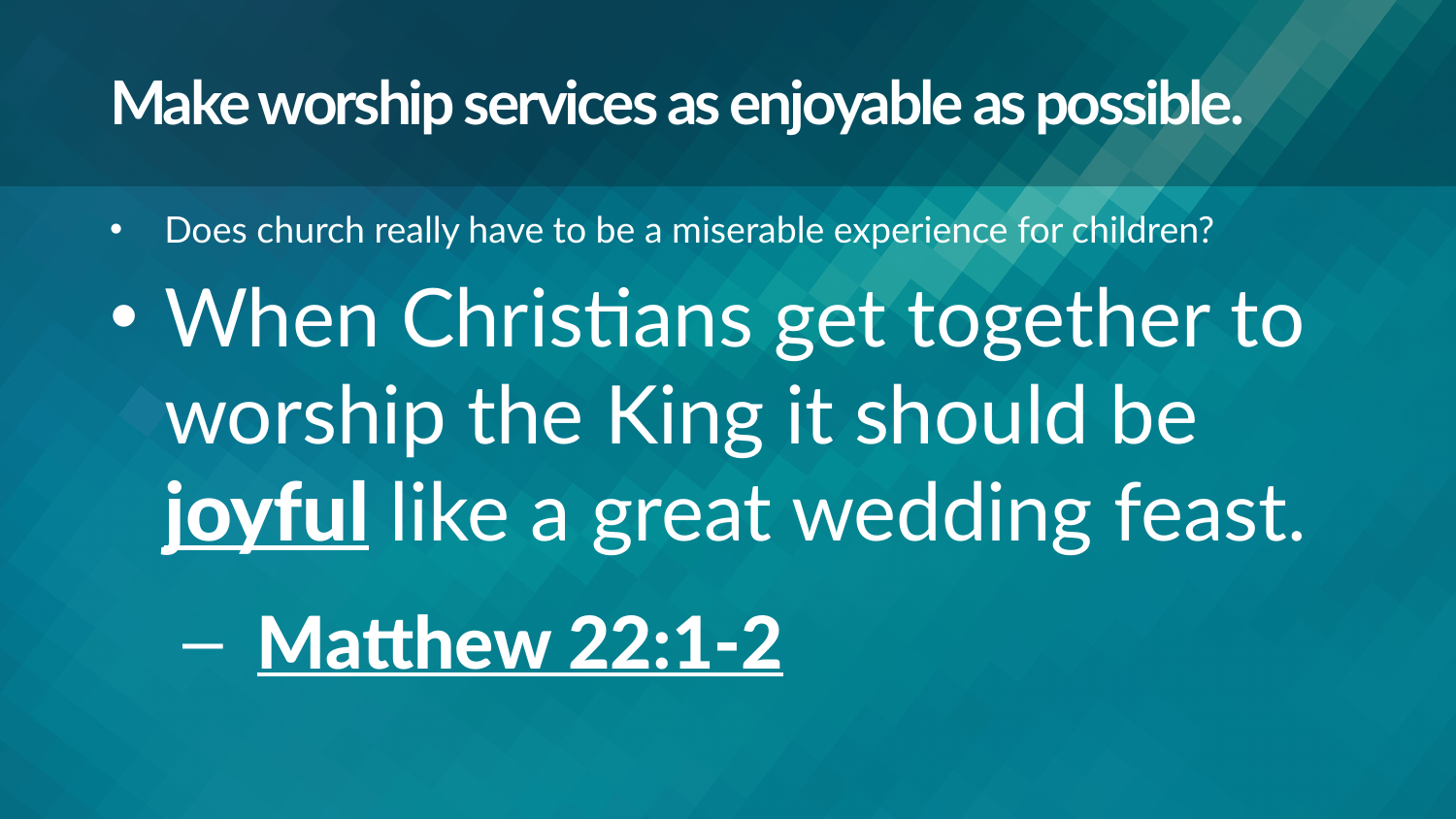

# Make worship services as enjoyable as possible.
Does church really have to be a miserable experience for children?
When Christians get together to worship the King it should be joyful like a great wedding feast.
Matthew 22:1-2